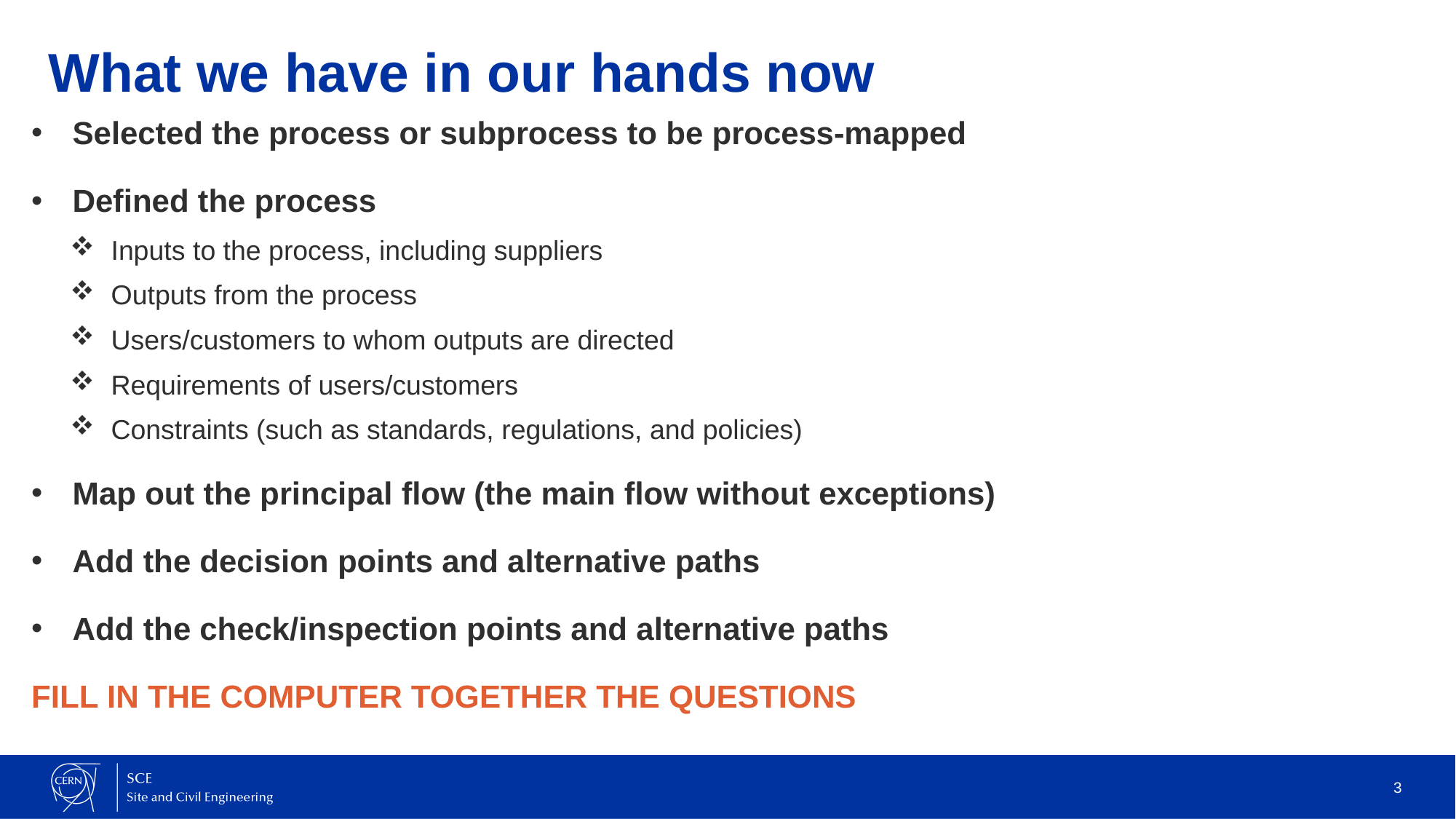

# What we have in our hands now
Selected the process or subprocess to be process-mapped
Defined the process
Inputs to the process, including suppliers
Outputs from the process
Users/customers to whom outputs are directed
Requirements of users/customers
Constraints (such as standards, regulations, and policies)
Map out the principal flow (the main flow without exceptions)
Add the decision points and alternative paths
Add the check/inspection points and alternative paths
FILL IN THE COMPUTER TOGETHER THE QUESTIONS

3